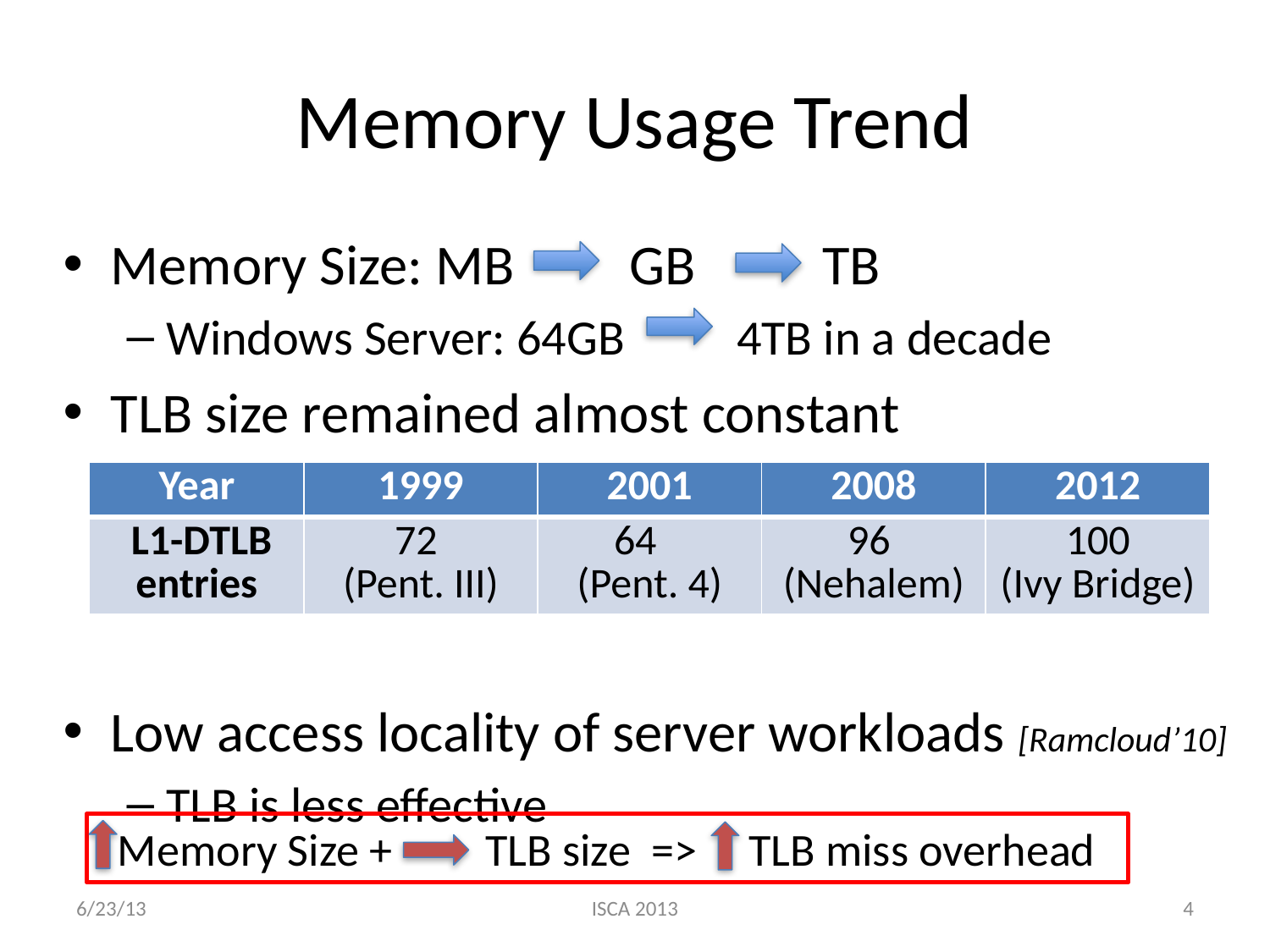

# Memory Usage Trend
Memory Size: MB         GB          TB
Windows Server: 64GB          4TB in a decade
TLB size remained almost constant

Low access locality of server workloads [Ramcloud’10]
TLB is less effective

| Year | 1999 | 2001 | 2008 | 2012 |
| --- | --- | --- | --- | --- |
| L1-DTLB entries | 72 (Pent. III) | 64 (Pent. 4) | 96 (Nehalem) | 100 (Ivy Bridge) |
Memory Size +         TLB size  =>     TLB miss overhead

6/23/13
ISCA 2013
4